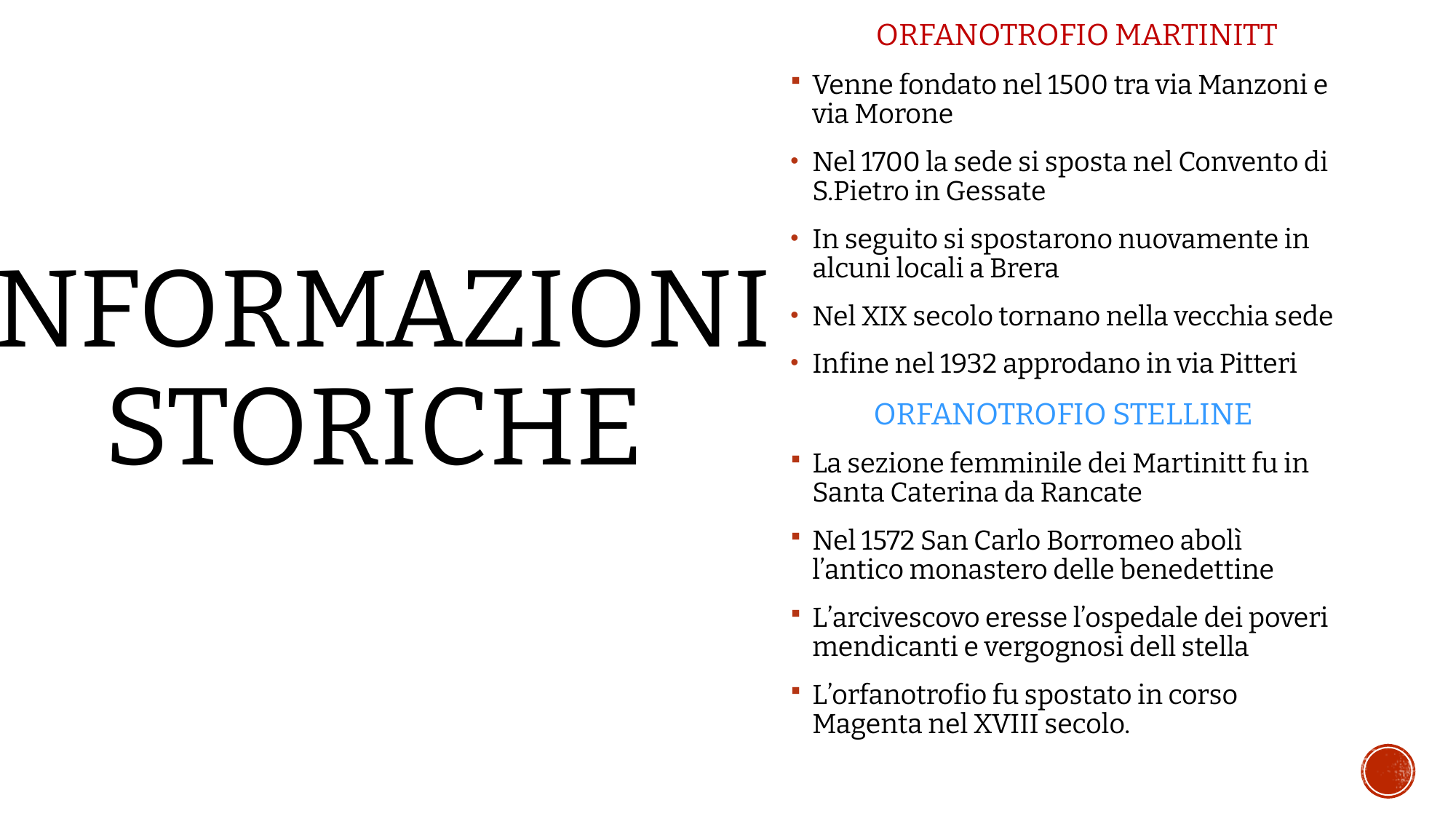

ORFANOTROFIO MARTINITT
Venne fondato nel 1500 tra via Manzoni e via Morone
Nel 1700 la sede si sposta nel Convento di S.Pietro in Gessate
In seguito si spostarono nuovamente in alcuni locali a Brera
Nel XIX secolo tornano nella vecchia sede
Infine nel 1932 approdano in via Pitteri

# INFORMAZIONI STORICHE
ORFANOTROFIO STELLINE
La sezione femminile dei Martinitt fu in Santa Caterina da Rancate
Nel 1572 San Carlo Borromeo abolì l’antico monastero delle benedettine
L’arcivescovo eresse l’ospedale dei poveri mendicanti e vergognosi dell stella
L’orfanotrofio fu spostato in corso Magenta nel XVIII secolo.